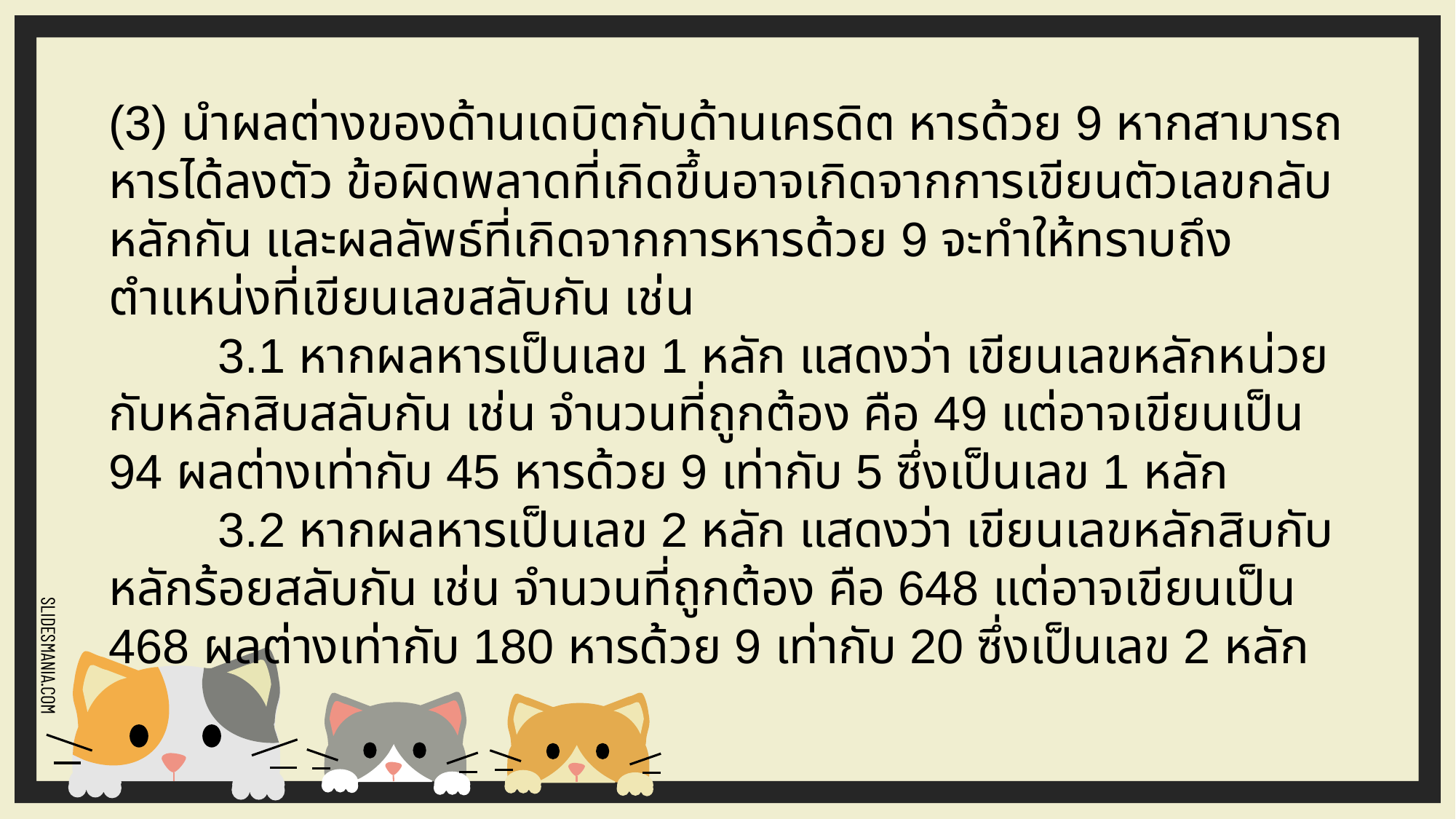

(3) นำผลต่างของด้านเดบิตกับด้านเครดิต หารด้วย 9 หากสามารถหารได้ลงตัว ข้อผิดพลาดที่เกิดขึ้นอาจเกิดจากการเขียนตัวเลขกลับหลักกัน และผลลัพธ์ที่เกิดจากการหารด้วย 9 จะทำให้ทราบถึงตำแหน่งที่เขียนเลขสลับกัน เช่น
	3.1 หากผลหารเป็นเลข 1 หลัก แสดงว่า เขียนเลขหลักหน่วยกับหลักสิบสลับกัน เช่น จำนวนที่ถูกต้อง คือ 49 แต่อาจเขียนเป็น 94 ผลต่างเท่ากับ 45 หารด้วย 9 เท่ากับ 5 ซึ่งเป็นเลข 1 หลัก
	3.2 หากผลหารเป็นเลข 2 หลัก แสดงว่า เขียนเลขหลักสิบกับหลักร้อยสลับกัน เช่น จำนวนที่ถูกต้อง คือ 648 แต่อาจเขียนเป็น 468 ผลต่างเท่ากับ 180 หารด้วย 9 เท่ากับ 20 ซึ่งเป็นเลข 2 หลัก